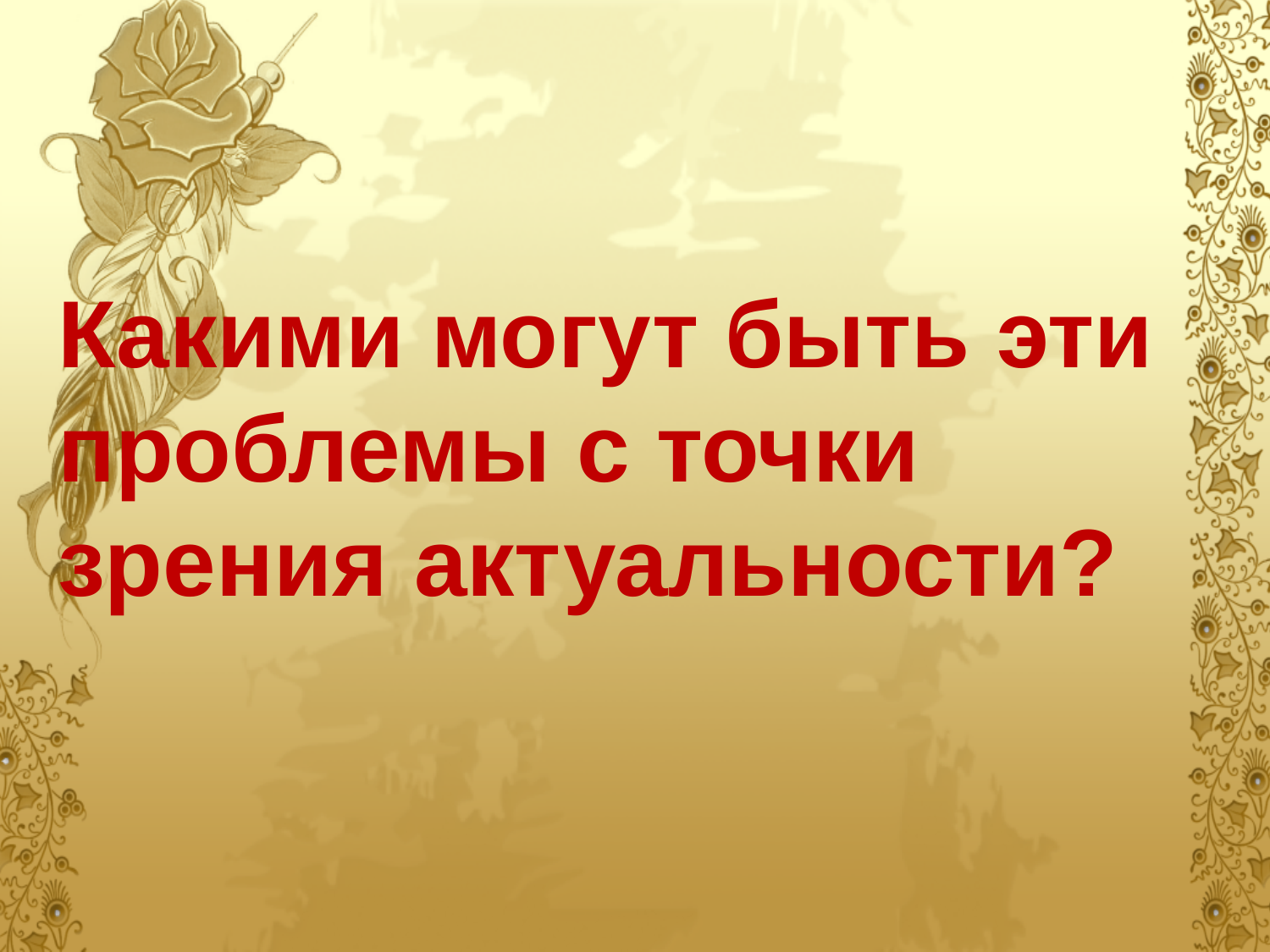

#
Какими могут быть эти проблемы с точки зрения актуальности?